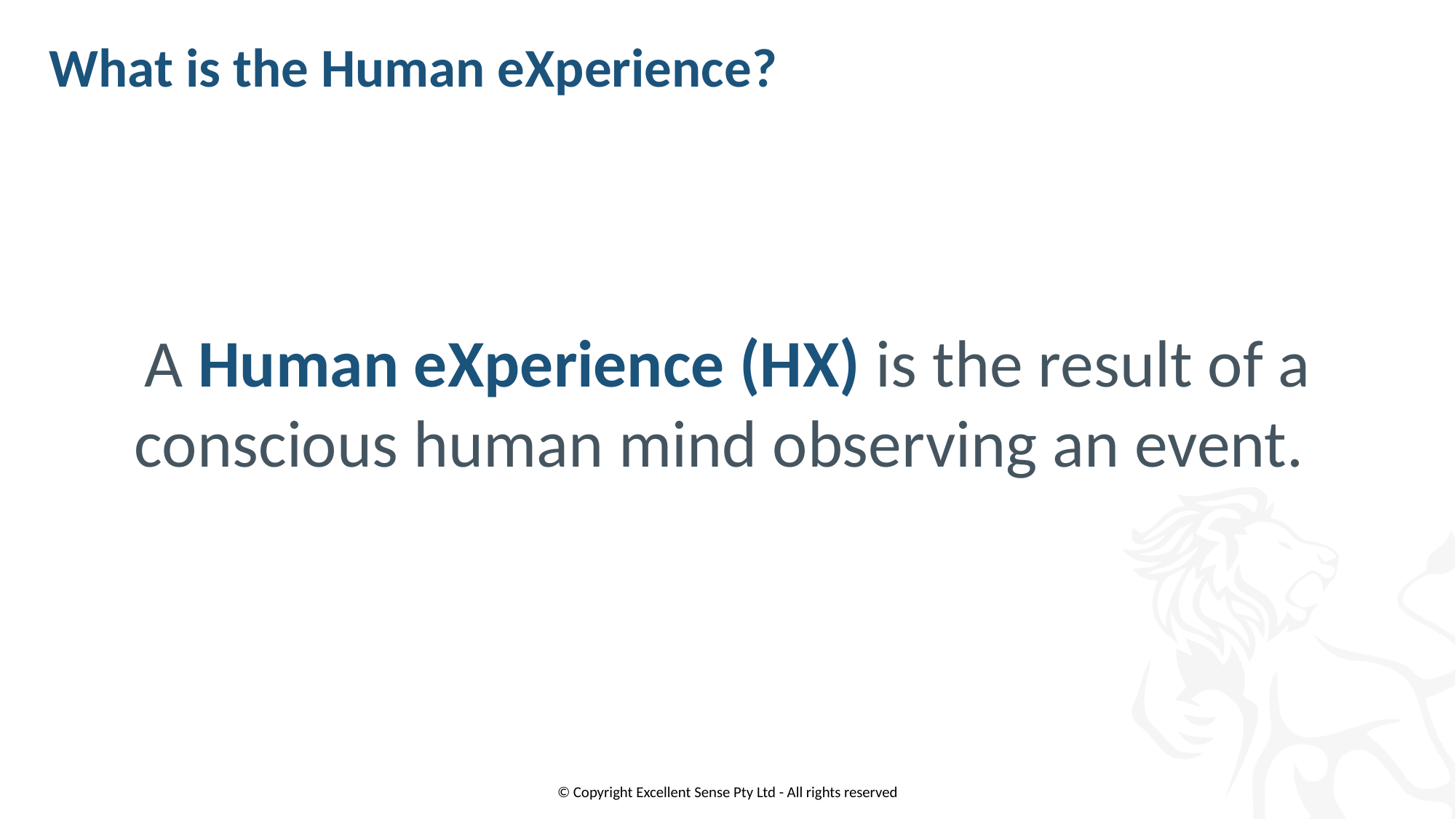

What is the Human eXperience?
A Human eXperience (HX) is the result of a conscious human mind observing an event.

© Copyright Excellent Sense Pty Ltd - All rights reserved